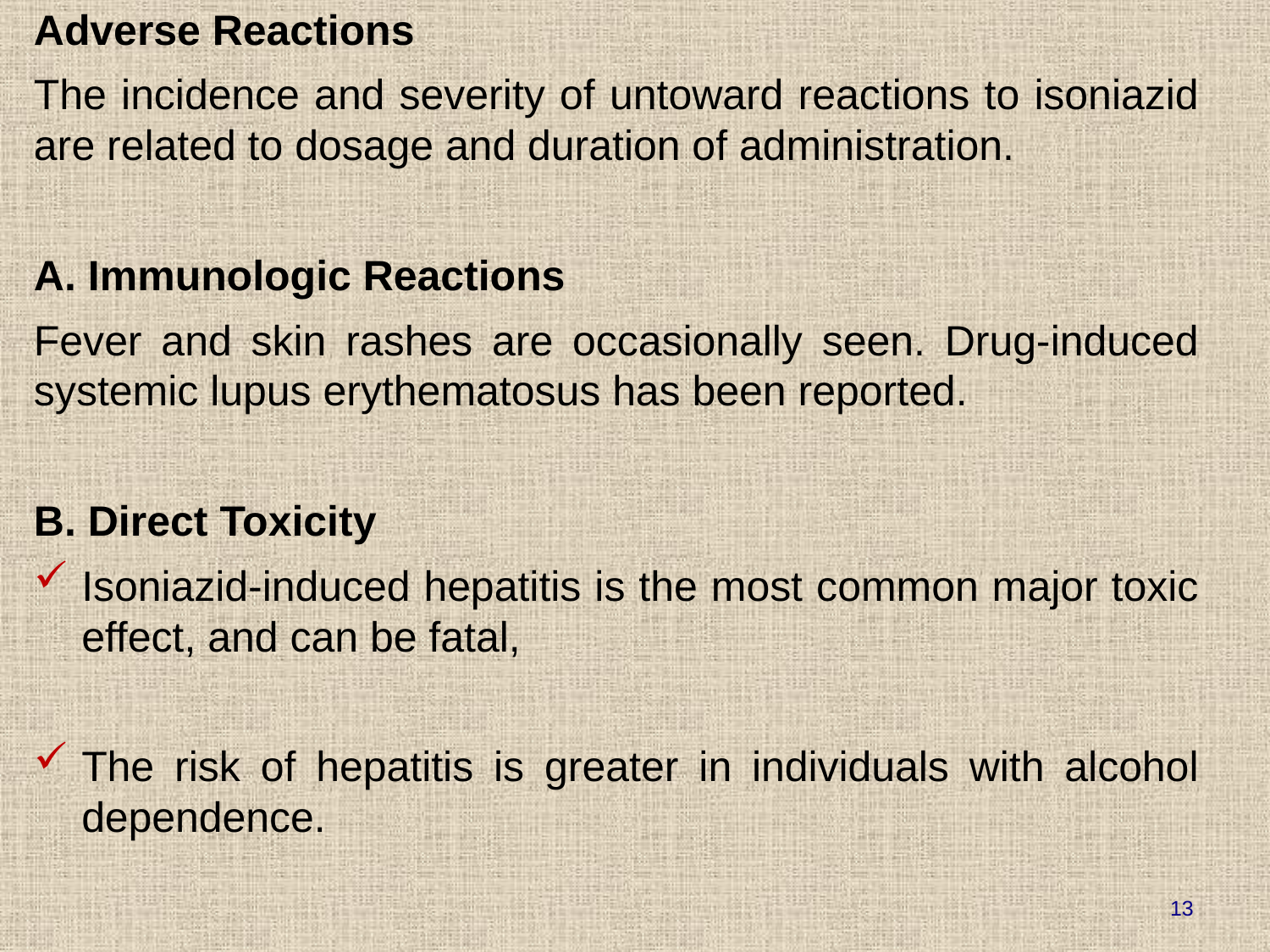

Adverse Reactions
The incidence and severity of untoward reactions to isoniazid are related to dosage and duration of administration.

A. Immunologic Reactions
Fever and skin rashes are occasionally seen. Drug-induced systemic lupus erythematosus has been reported.

B. Direct Toxicity
Isoniazid-induced hepatitis is the most common major toxic effect, and can be fatal,

The risk of hepatitis is greater in individuals with alcohol dependence.
13